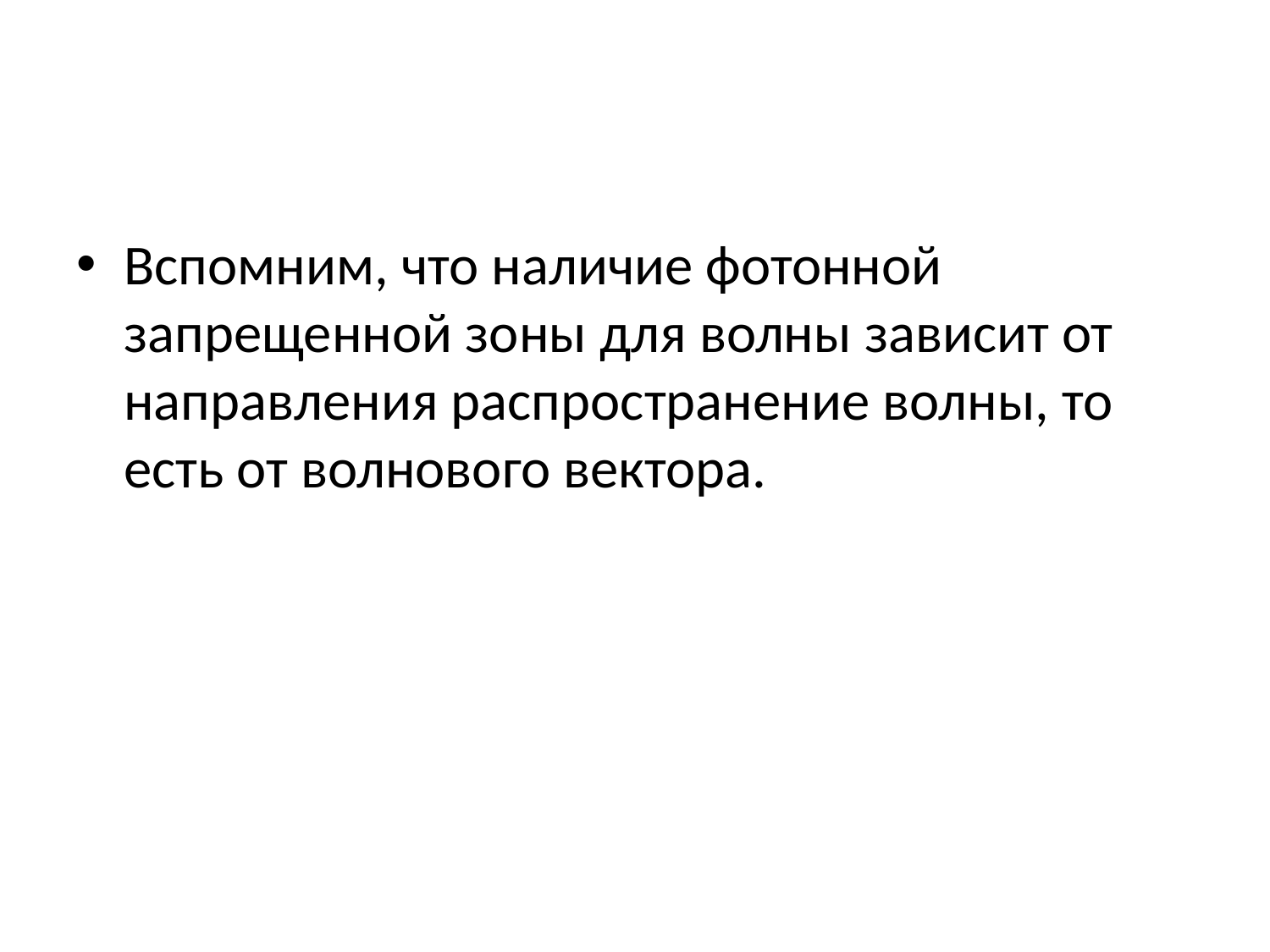

Вспомним, что наличие фотонной запрещенной зоны для волны зависит от направления распространение волны, то есть от волнового вектора.